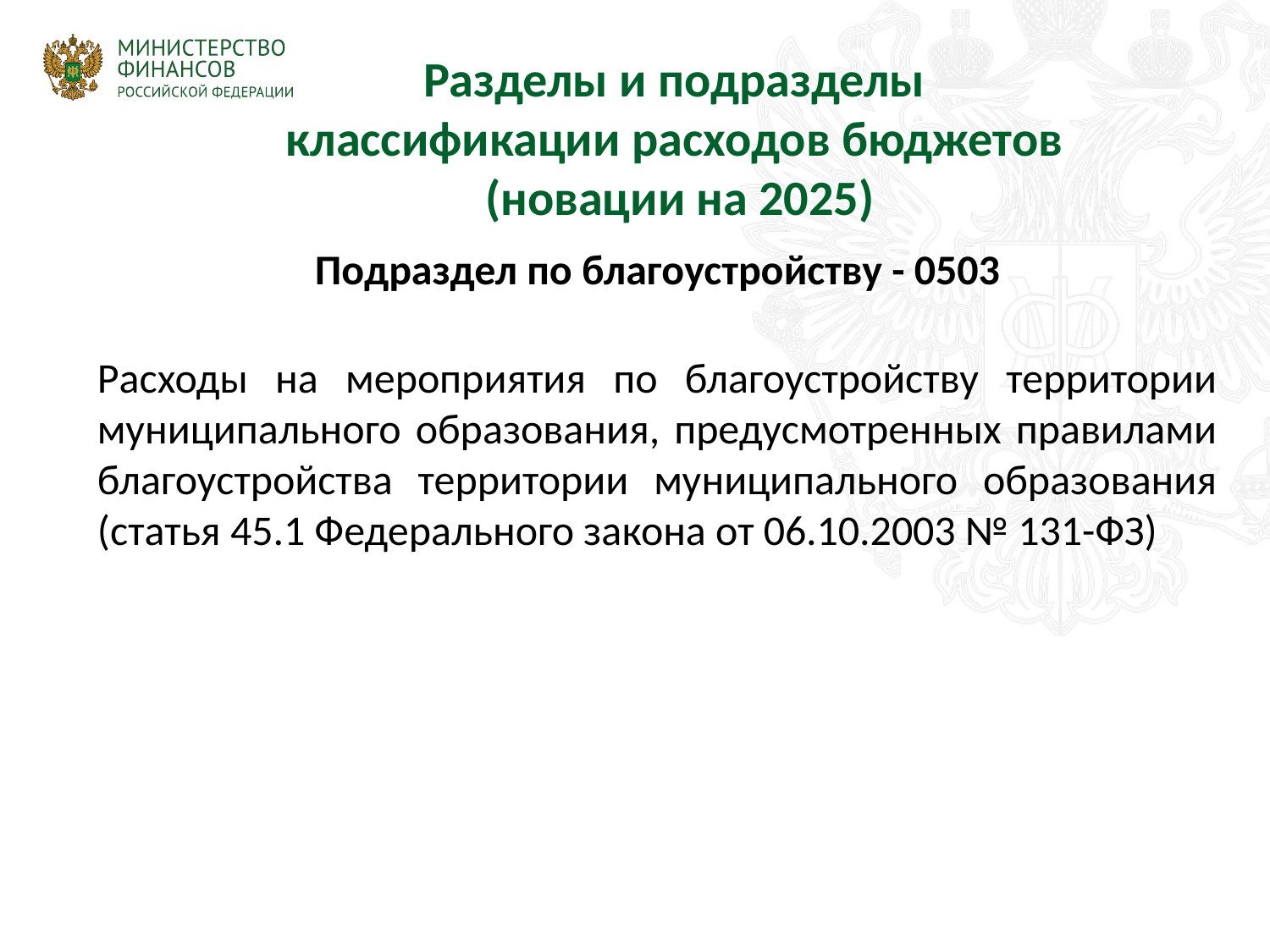

# Разделы и подразделы классификации расходов бюджетов (новации на 2025)
Подраздел по благоустройству - 0503

Расходы на мероприятия по благоустройству территории муниципального образования, предусмотренных правилами благоустройства территории муниципального образования (статья 45.1 Федерального закона от 06.10.2003 № 131-ФЗ)